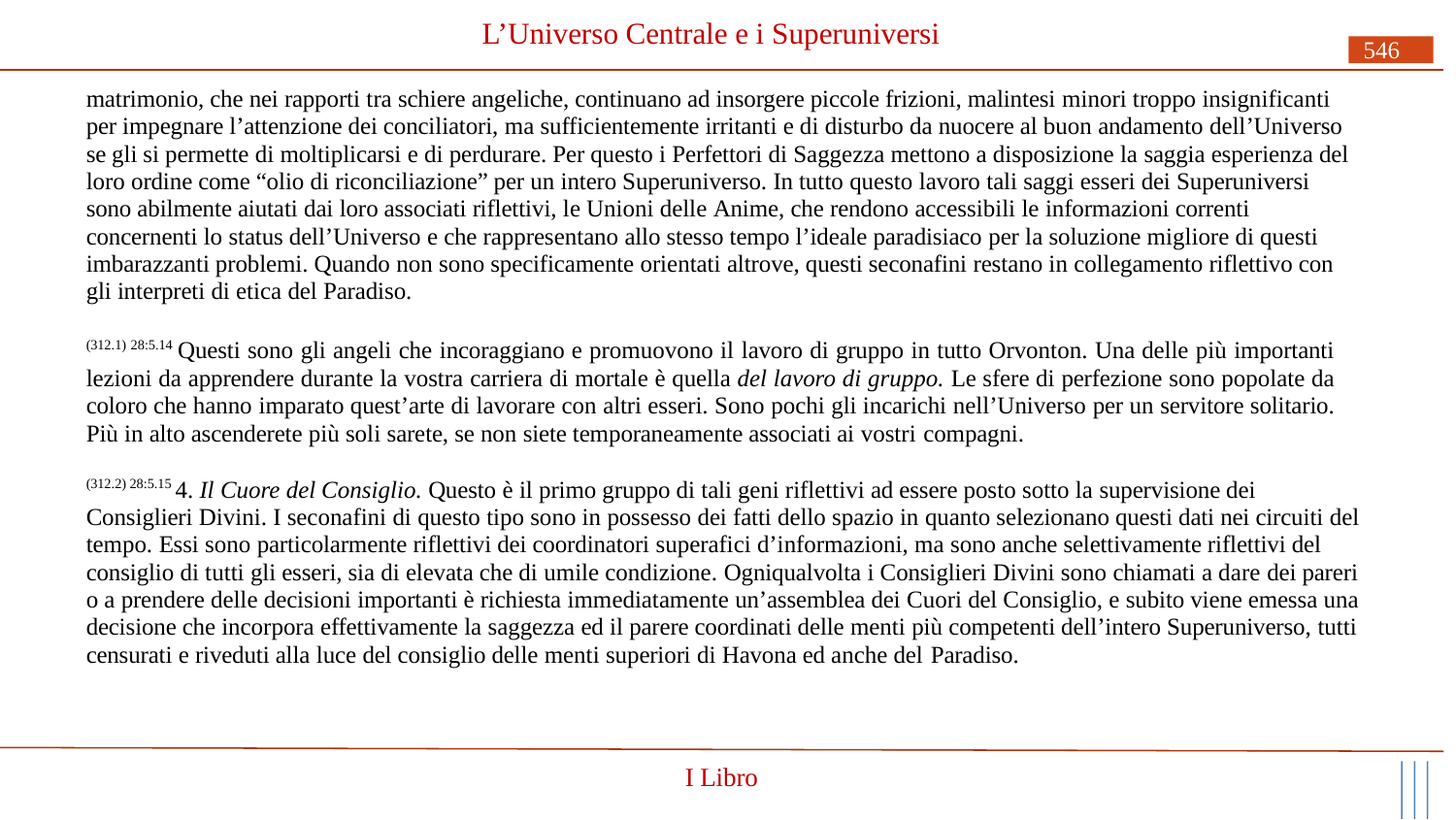

# L’Universo Centrale e i Superuniversi
546

matrimonio, che nei rapporti tra schiere angeliche, continuano ad insorgere piccole frizioni, malintesi minori troppo insignificanti  per impegnare l’attenzione dei conciliatori, ma sufficientemente irritanti e di disturbo da nuocere al buon andamento dell’Universo  se gli si permette di moltiplicarsi e di perdurare. Per questo i Perfettori di Saggezza mettono a disposizione la saggia esperienza del  loro ordine come “olio di riconciliazione” per un intero Superuniverso. In tutto questo lavoro tali saggi esseri dei Superuniversi  sono abilmente aiutati dai loro associati riflettivi, le Unioni delle Anime, che rendono accessibili le informazioni correnti  concernenti lo status dell’Universo e che rappresentano allo stesso tempo l’ideale paradisiaco per la soluzione migliore di questi  imbarazzanti problemi. Quando non sono specificamente orientati altrove, questi seconafini restano in collegamento riflettivo con  gli interpreti di etica del Paradiso.

(312.1) 28:5.14 Questi sono gli angeli che incoraggiano e promuovono il lavoro di gruppo in tutto Orvonton. Una delle più importanti  lezioni da apprendere durante la vostra carriera di mortale è quella del lavoro di gruppo. Le sfere di perfezione sono popolate da  coloro che hanno imparato quest’arte di lavorare con altri esseri. Sono pochi gli incarichi nell’Universo per un servitore solitario.  Più in alto ascenderete più soli sarete, se non siete temporaneamente associati ai vostri compagni.

(312.2) 28:5.15 4. Il Cuore del Consiglio. Questo è il primo gruppo di tali geni riflettivi ad essere posto sotto la supervisione dei  Consiglieri Divini. I seconafini di questo tipo sono in possesso dei fatti dello spazio in quanto selezionano questi dati nei circuiti del  tempo. Essi sono particolarmente riflettivi dei coordinatori superafici d’informazioni, ma sono anche selettivamente riflettivi del  consiglio di tutti gli esseri, sia di elevata che di umile condizione. Ogniqualvolta i Consiglieri Divini sono chiamati a dare dei pareri  o a prendere delle decisioni importanti è richiesta immediatamente un’assemblea dei Cuori del Consiglio, e subito viene emessa una  decisione che incorpora effettivamente la saggezza ed il parere coordinati delle menti più competenti dell’intero Superuniverso, tutti  censurati e riveduti alla luce del consiglio delle menti superiori di Havona ed anche del Paradiso.

I Libro